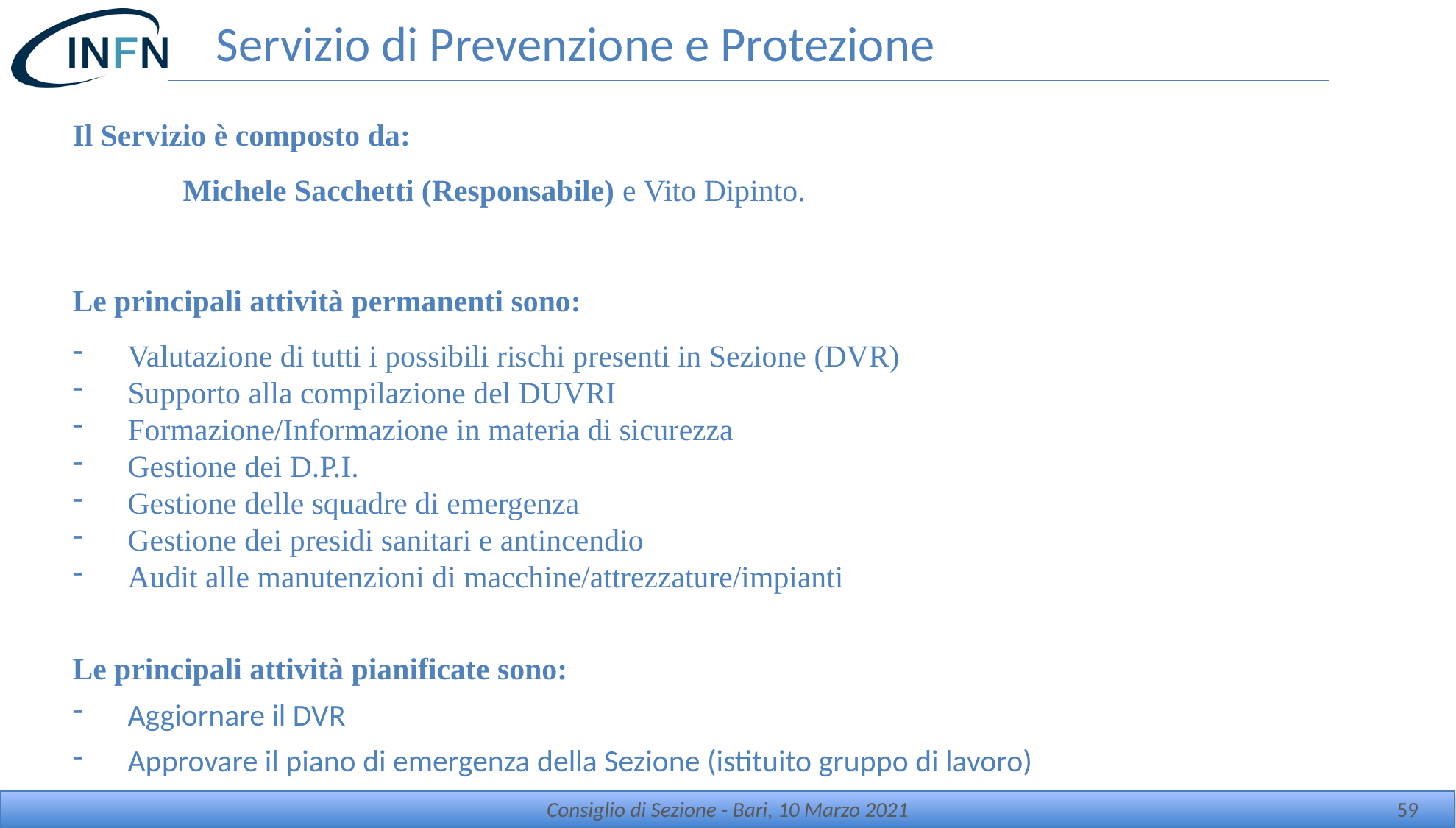

# Servizio di Prevenzione e Protezione
Il Servizio è composto da:
	Michele Sacchetti (Responsabile) e Vito Dipinto.

Le principali attività permanenti sono:
Valutazione di tutti i possibili rischi presenti in Sezione (DVR)
Supporto alla compilazione del DUVRI
Formazione/Informazione in materia di sicurezza
Gestione dei D.P.I.
Gestione delle squadre di emergenza
Gestione dei presidi sanitari e antincendio
Audit alle manutenzioni di macchine/attrezzature/impianti

Le principali attività pianificate sono:
Aggiornare il DVR
Approvare il piano di emergenza della Sezione (istituito gruppo di lavoro)

Consiglio di Sezione - Bari, 10 Marzo 2021
59